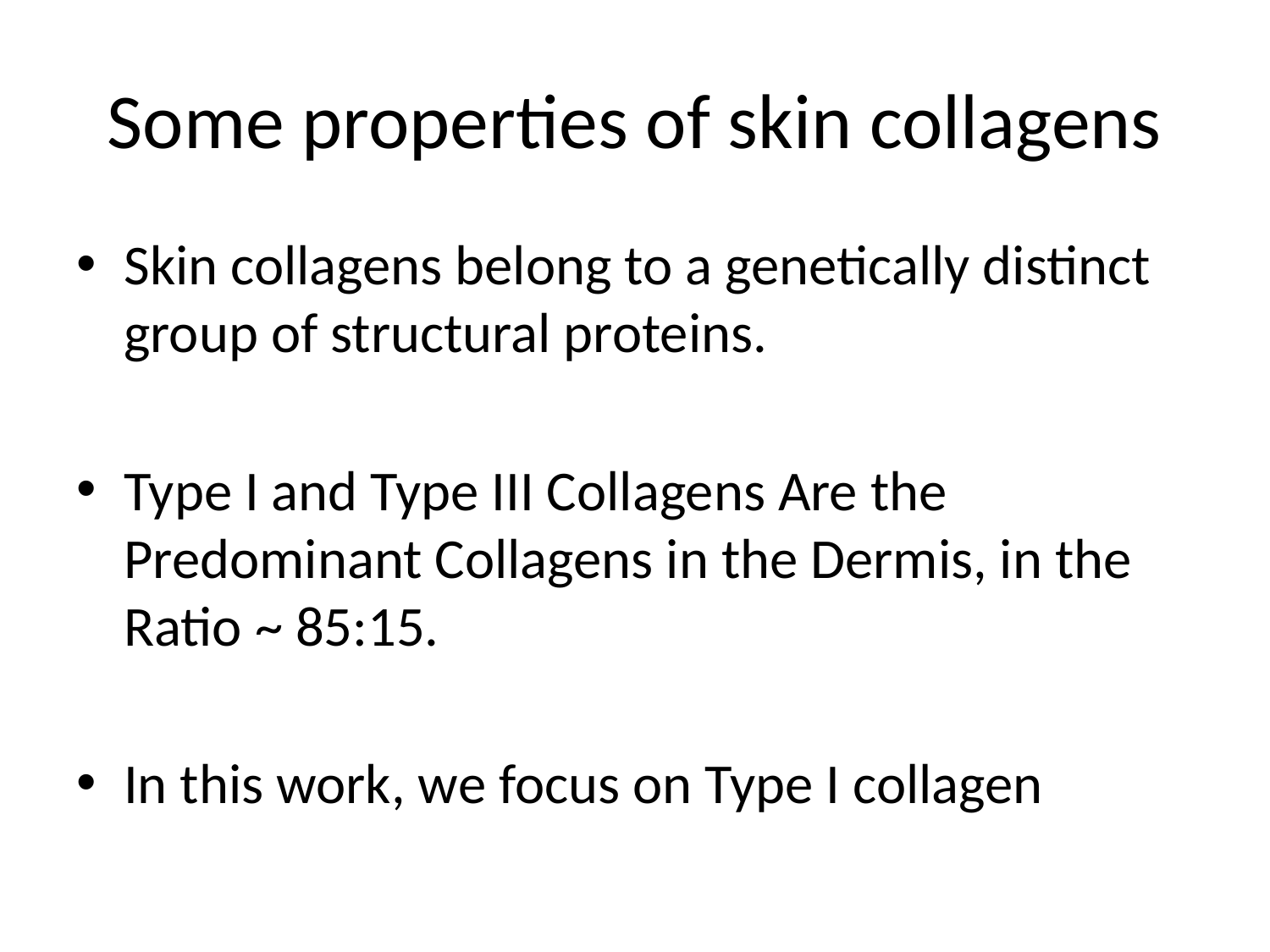

# Some properties of skin collagens
Skin collagens belong to a genetically distinct group of structural proteins.

Type I and Type III Collagens Are the Predominant Collagens in the Dermis, in the Ratio ~ 85:15.

In this work, we focus on Type I collagen